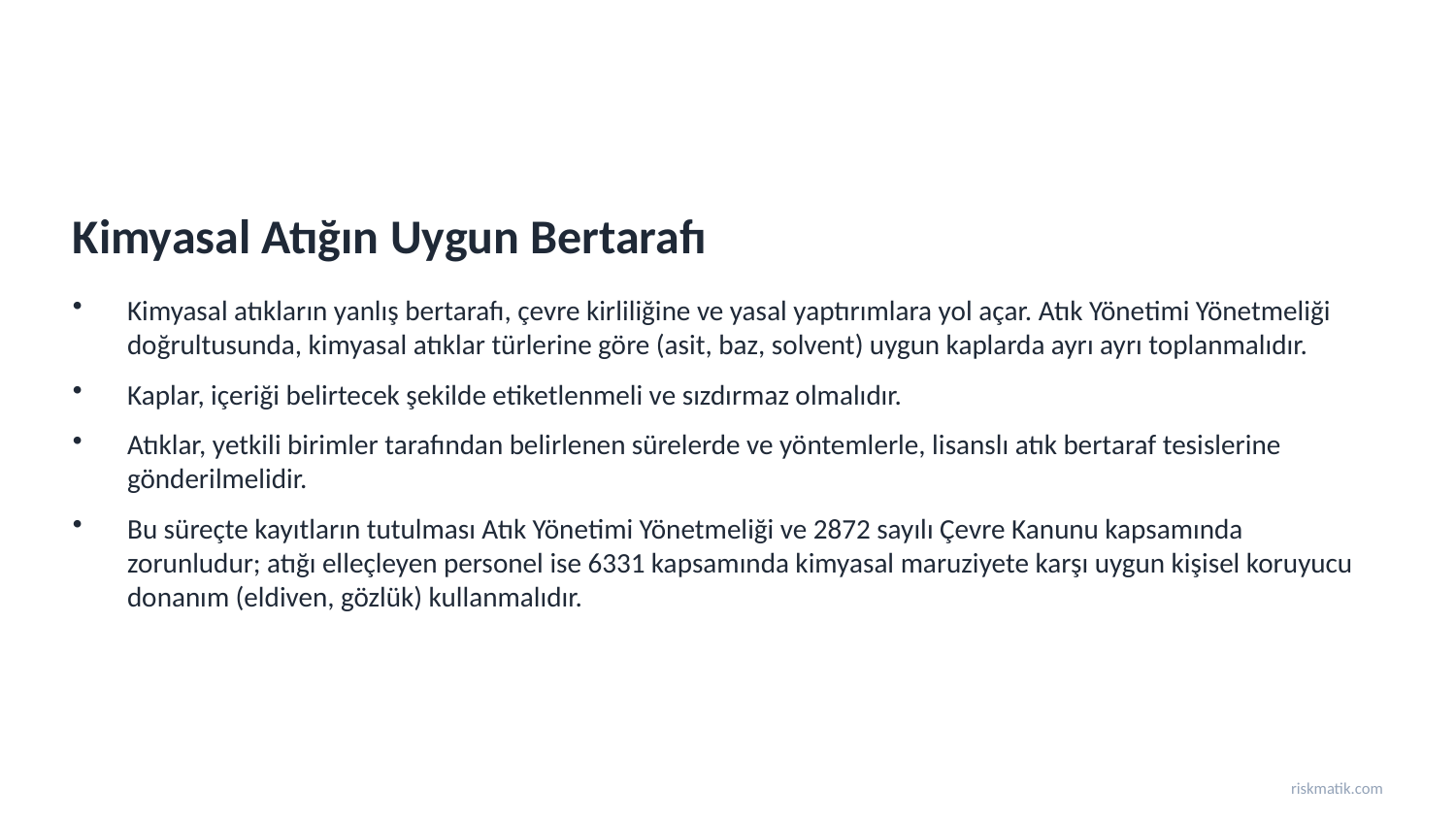

Kimyasal Atığın Uygun Bertarafı
Kimyasal atıkların yanlış bertarafı, çevre kirliliğine ve yasal yaptırımlara yol açar. Atık Yönetimi Yönetmeliği doğrultusunda, kimyasal atıklar türlerine göre (asit, baz, solvent) uygun kaplarda ayrı ayrı toplanmalıdır.
Kaplar, içeriği belirtecek şekilde etiketlenmeli ve sızdırmaz olmalıdır.
Atıklar, yetkili birimler tarafından belirlenen sürelerde ve yöntemlerle, lisanslı atık bertaraf tesislerine gönderilmelidir.
Bu süreçte kayıtların tutulması Atık Yönetimi Yönetmeliği ve 2872 sayılı Çevre Kanunu kapsamında zorunludur; atığı elleçleyen personel ise 6331 kapsamında kimyasal maruziyete karşı uygun kişisel koruyucu donanım (eldiven, gözlük) kullanmalıdır.
riskmatik.com